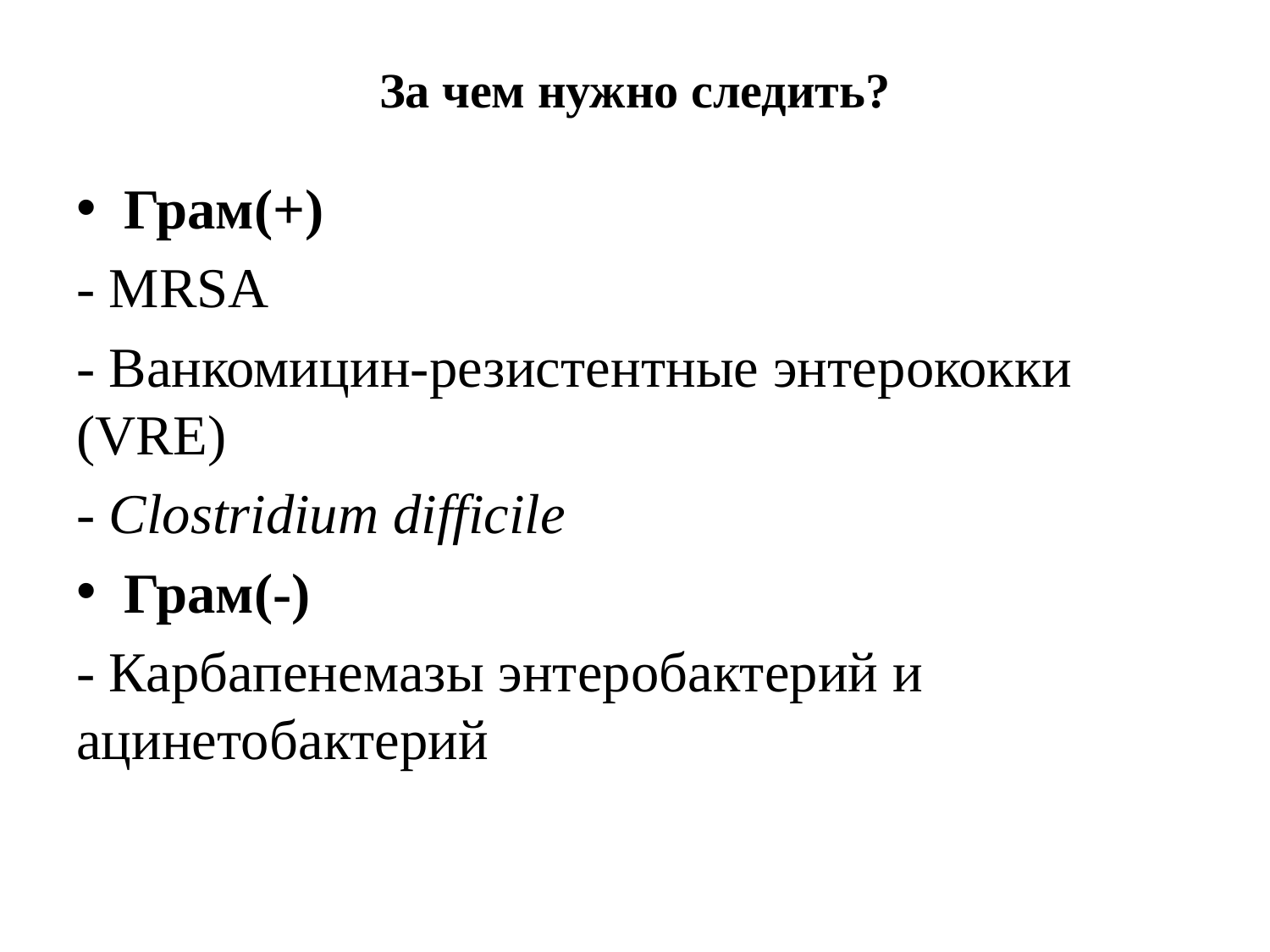

# За чем нужно следить?
Грам(+)
- MRSA
- Ванкомицин-резистентные энтерококки (VRE)
- Clostridium difficile
Грам(-)
- Карбапенемазы энтеробактерий и ацинетобактерий